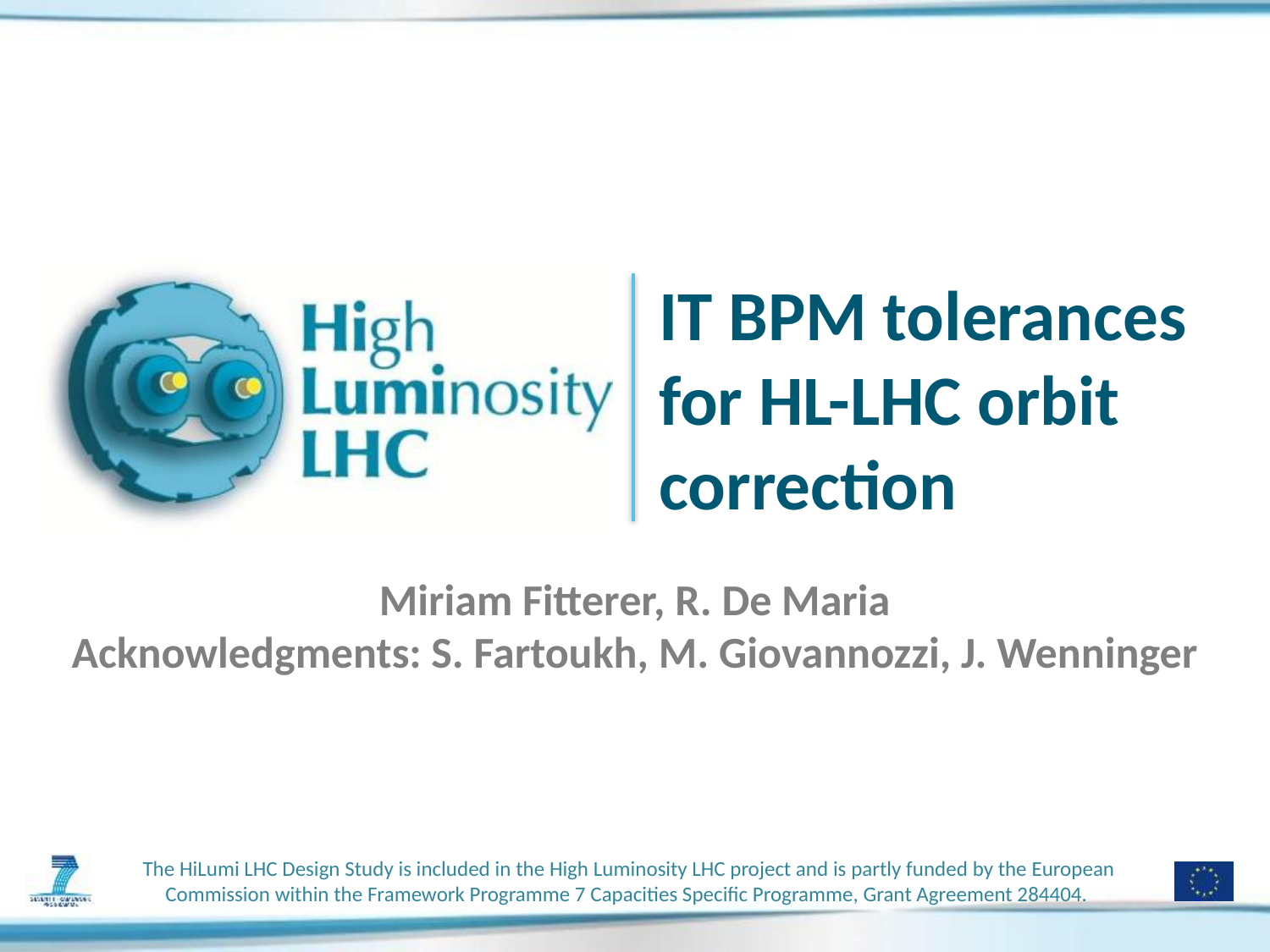

# IT BPM tolerances for HL-LHC orbit correction
Miriam Fitterer, R. De Maria
Acknowledgments: S. Fartoukh, M. Giovannozzi, J. Wenninger